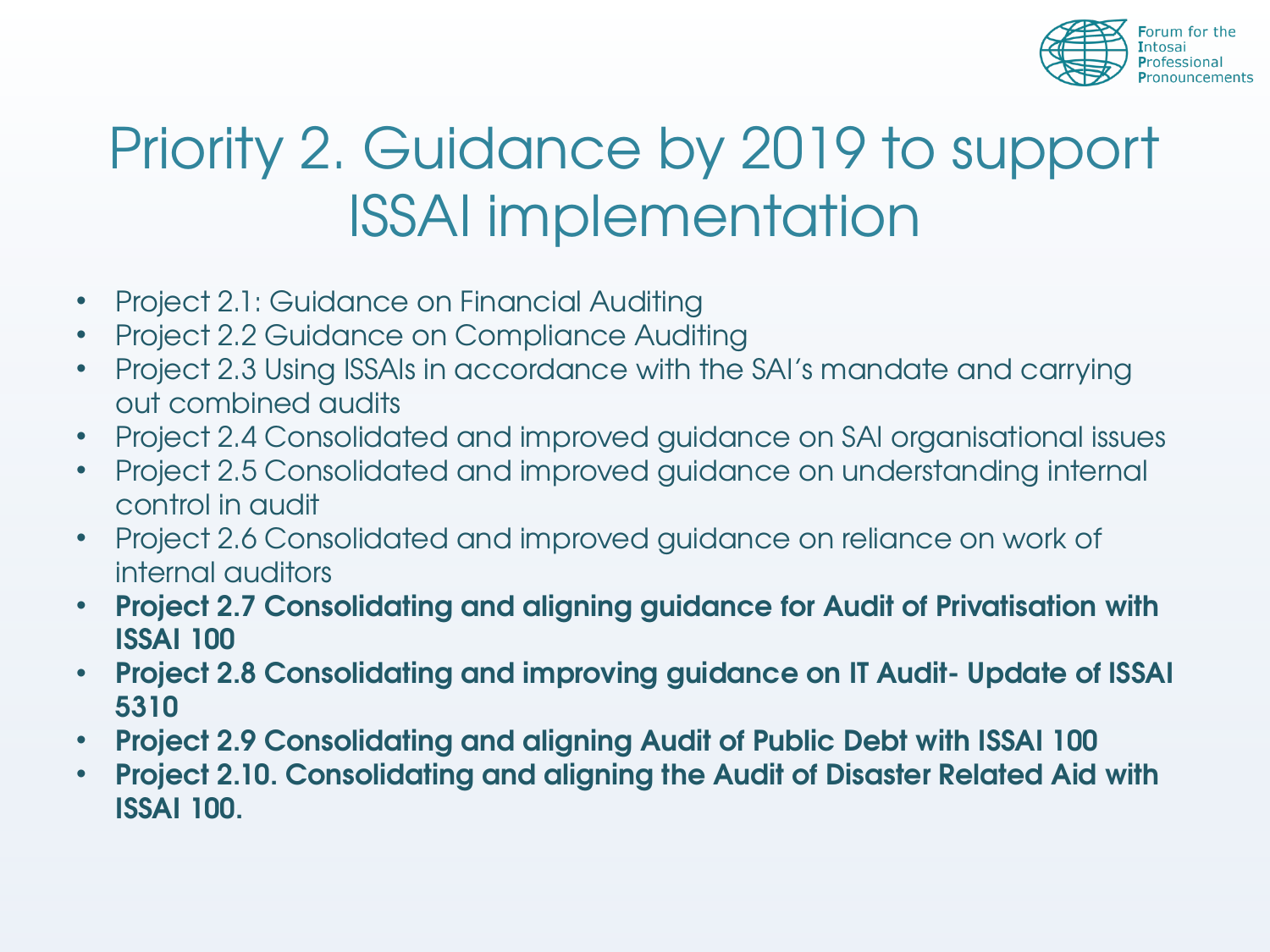

# Priority 2. Guidance by 2019 to support ISSAI implementation
Project 2.1: Guidance on Financial Auditing
Project 2.2 Guidance on Compliance Auditing
Project 2.3 Using ISSAIs in accordance with the SAI’s mandate and carrying out combined audits
Project 2.4 Consolidated and improved guidance on SAI organisational issues
Project 2.5 Consolidated and improved guidance on understanding internal control in audit
Project 2.6 Consolidated and improved guidance on reliance on work of internal auditors
Project 2.7 Consolidating and aligning guidance for Audit of Privatisation with ISSAI 100
Project 2.8 Consolidating and improving guidance on IT Audit- Update of ISSAI 5310
Project 2.9 Consolidating and aligning Audit of Public Debt with ISSAI 100
Project 2.10. Consolidating and aligning the Audit of Disaster Related Aid with ISSAI 100.